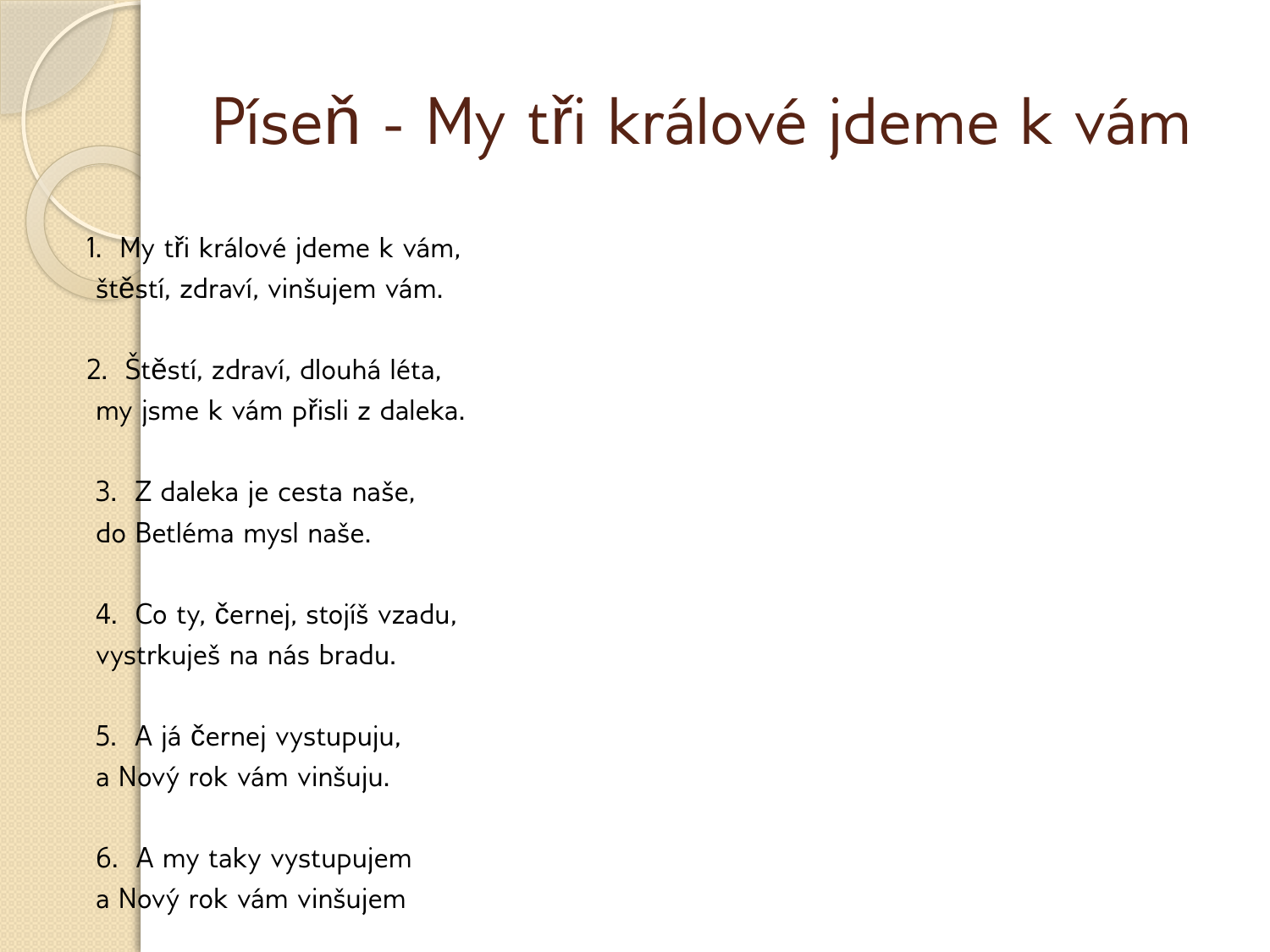

# Píseň - My tři králové jdeme k vám
1.  My tři králové jdeme k vám,
 štěstí, zdraví, vinšujem vám.

2.  Štěstí, zdraví, dlouhá léta,
 my jsme k vám přisli z daleka.

 3.  Z daleka je cesta naše,
 do Betléma mysl naše.

 4.  Co ty, černej, stojíš vzadu,
 vystrkuješ na nás bradu.

 5.  A já černej vystupuju,
 a Nový rok vám vinšuju.

 6.  A my taky vystupujem
 a Nový rok vám vinšujem